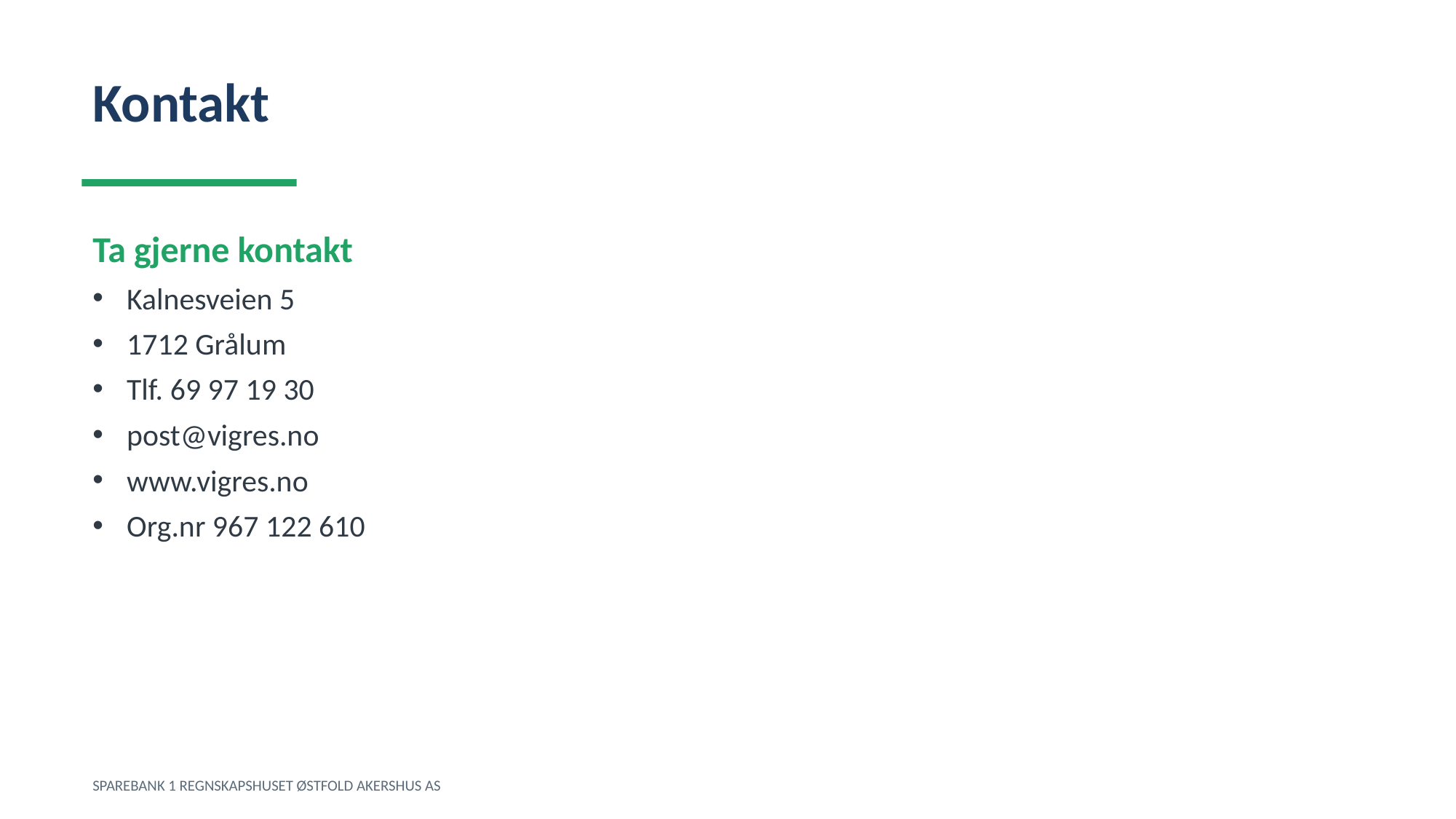

Kontakt

Ta gjerne kontakt
Kalnesveien 5
1712 Grålum
Tlf. 69 97 19 30
post@vigres.no
www.vigres.no
Org.nr 967 122 610
SPAREBANK 1 REGNSKAPSHUSET ØSTFOLD AKERSHUS AS